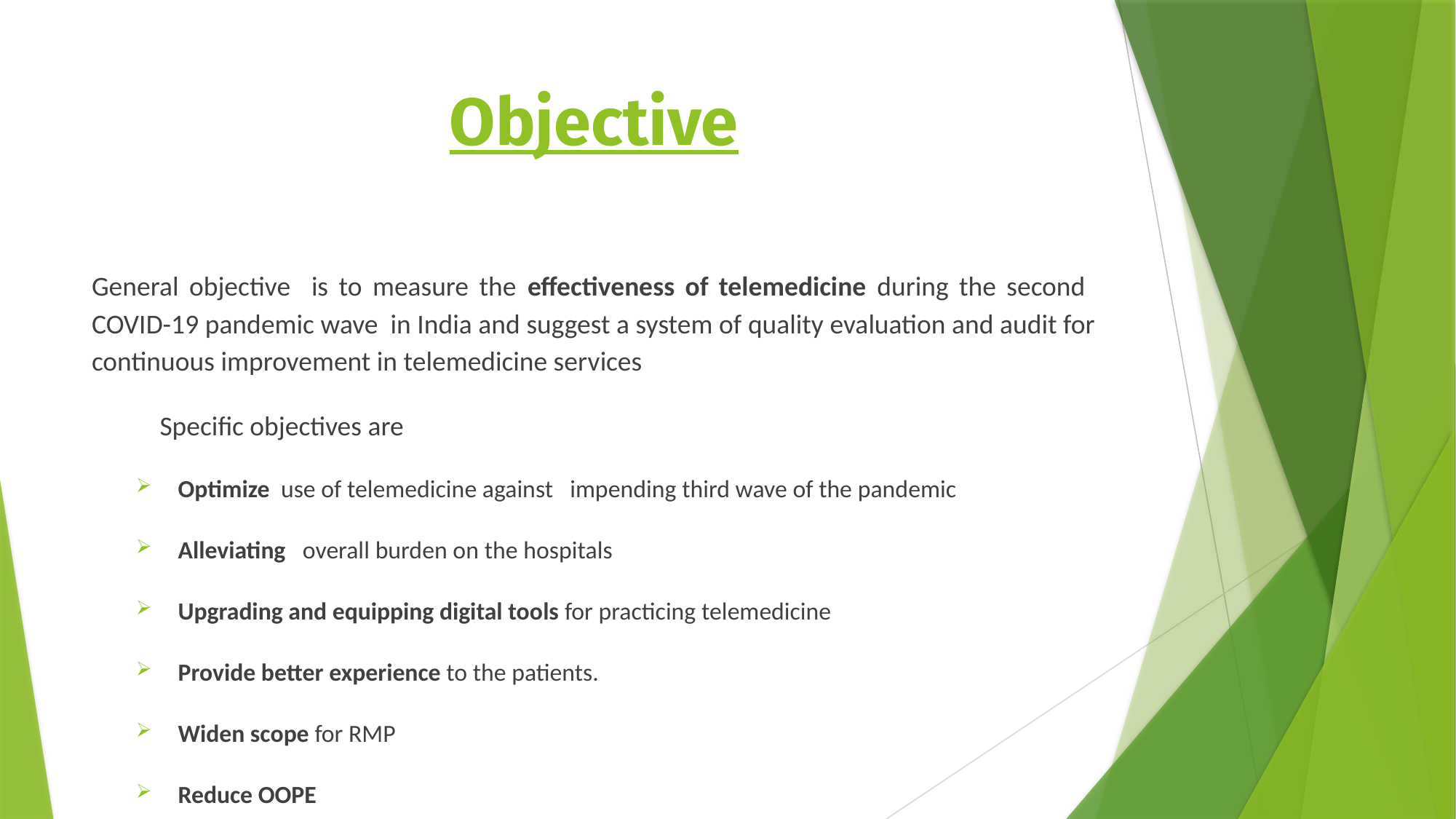

# Objective
General objective  is to measure the effectiveness of telemedicine during the second  COVID-19 pandemic wave  in India and suggest a system of quality evaluation and audit for continuous improvement in telemedicine services
           Specific objectives are
Optimize  use of telemedicine against   impending third wave of the pandemic
Alleviating   overall burden on the hospitals
Upgrading and equipping digital tools for practicing telemedicine
Provide better experience to the patients.
Widen scope for RMP
Reduce OOPE